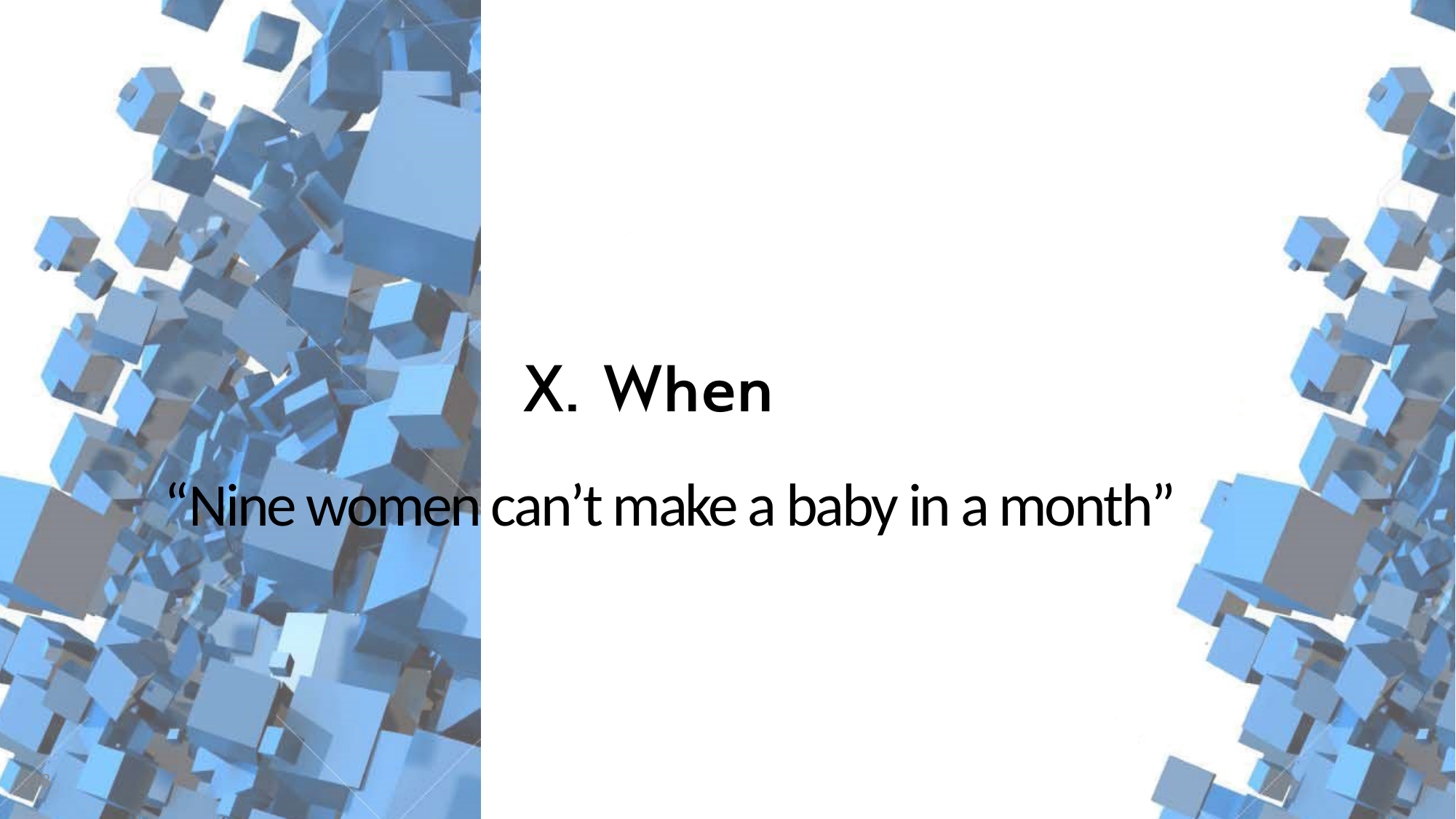

# X. When
“Nine women can’t make a baby in a month”
18